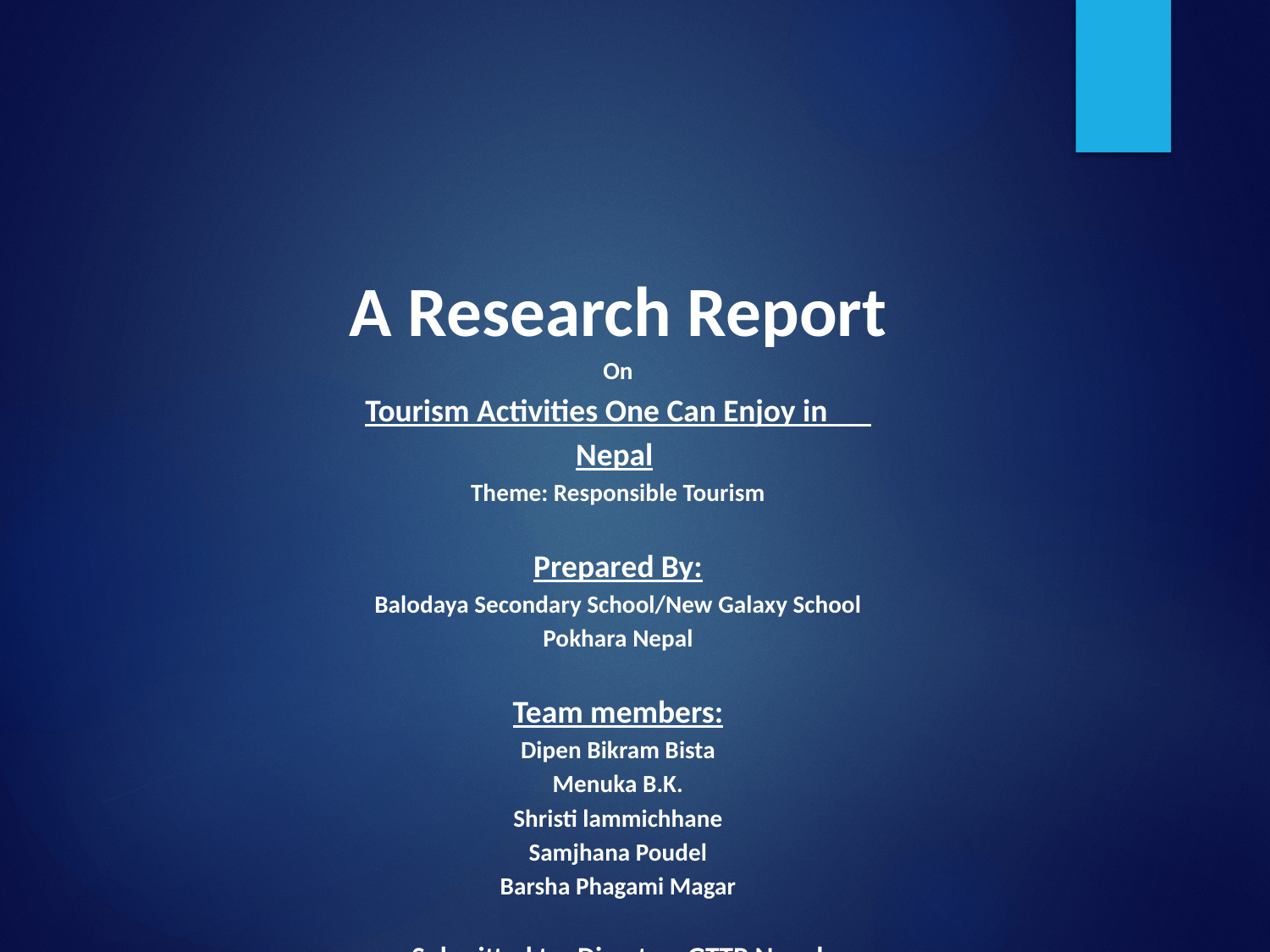

# A Research Report On Tourism Activities One Can Enjoy in Nepal Theme: Responsible Tourism   Prepared By: Balodaya Secondary School/New Galaxy School Pokhara Nepal   Team members: Dipen Bikram Bista Menuka B.K. Shristi lammichhane Samjhana Poudel Barsha Phagami Magar   Submitted to: Director -GTTP Nepal 13th Sept 2022, Kathmandu